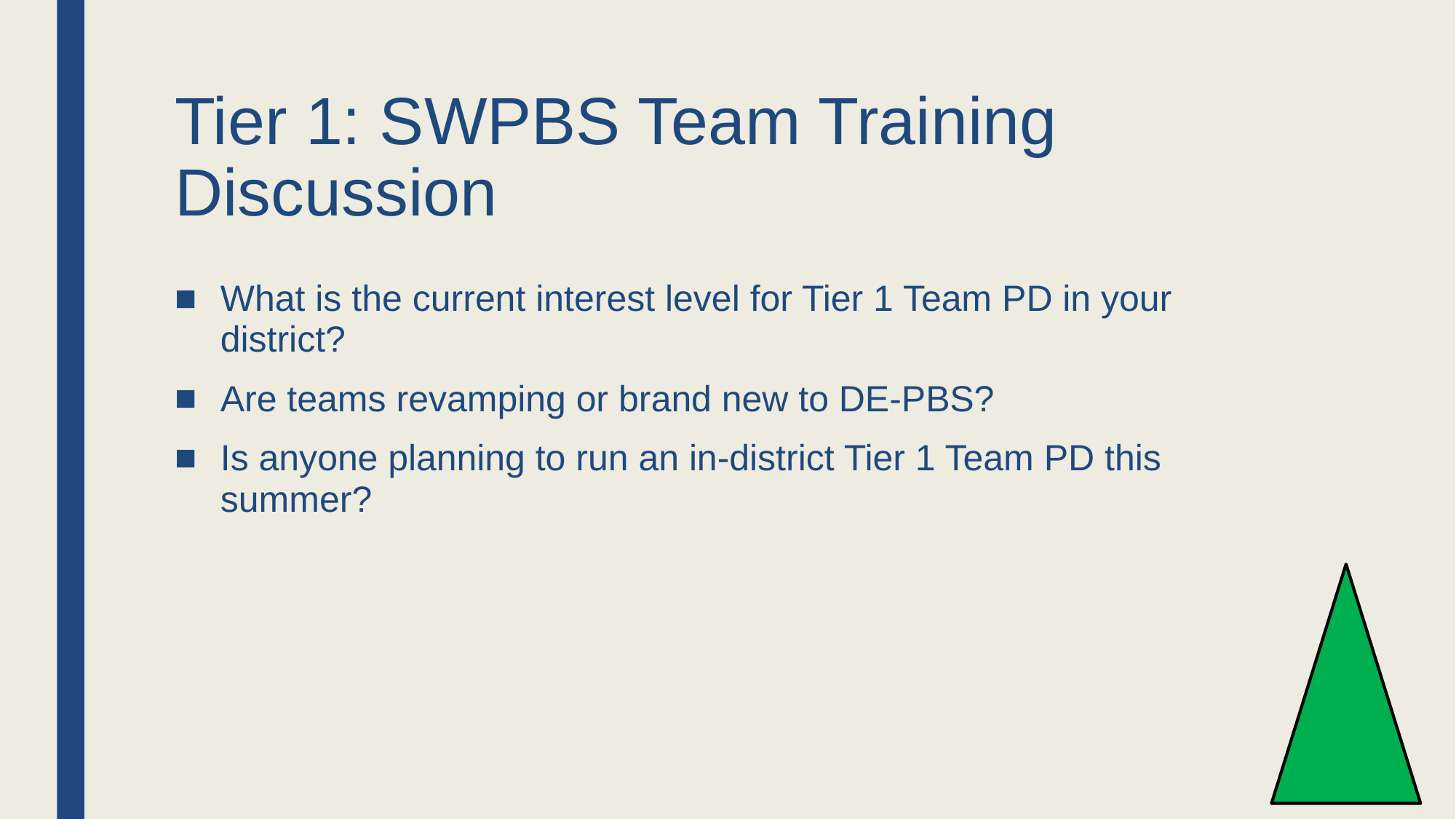

# Tier 1: SWPBS Team Training Discussion
What is the current interest level for Tier 1 Team PD in your district?
Are teams revamping or brand new to DE-PBS?
Is anyone planning to run an in-district Tier 1 Team PD this summer?